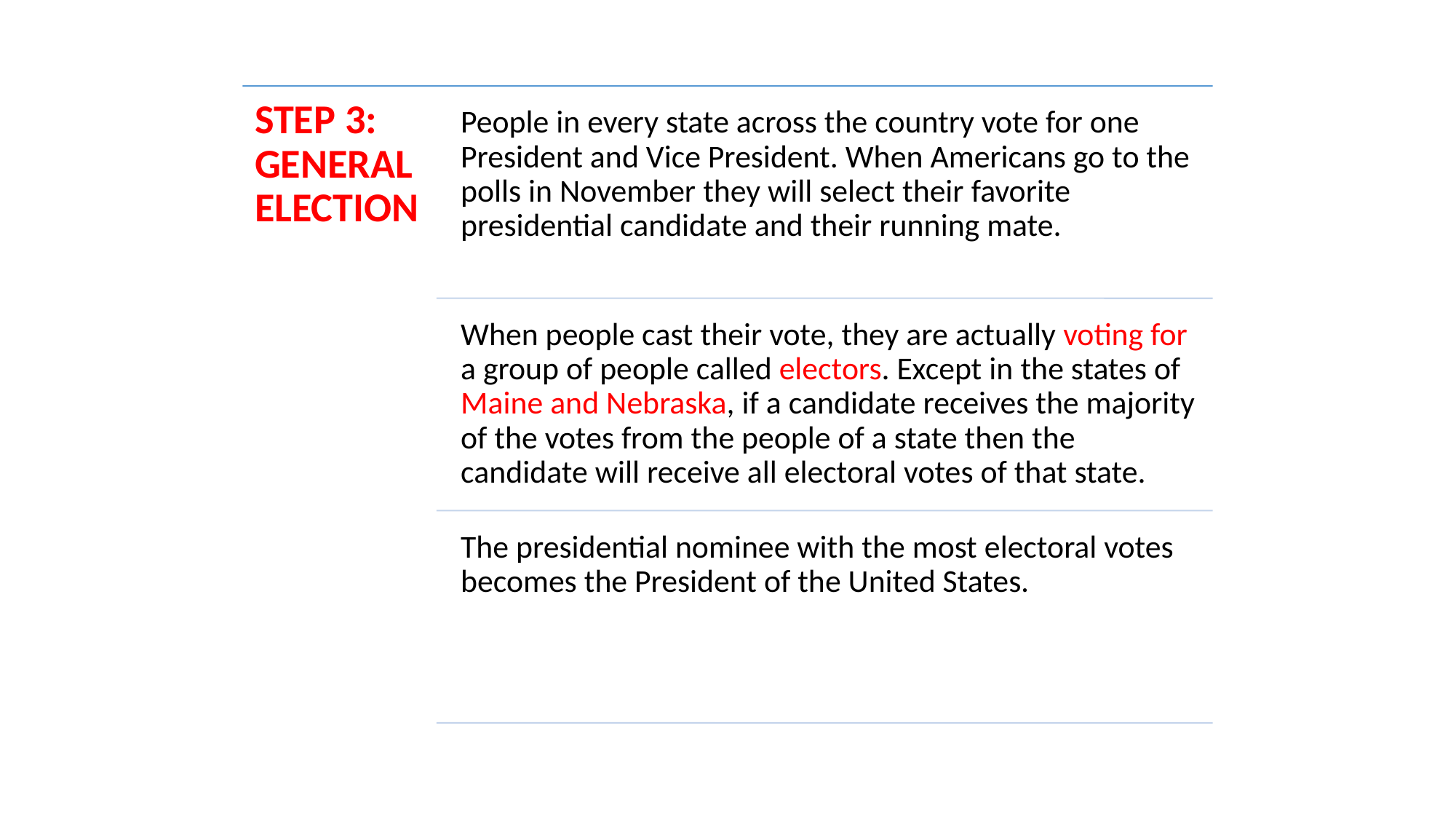

STEP 3: GENERAL ELECTION
People in every state across the country vote for one President and Vice President. When Americans go to the polls in November they will select their favorite presidential candidate and their running mate.
When people cast their vote, they are actually voting for a group of people called electors. Except in the states of Maine and Nebraska, if a candidate receives the majority of the votes from the people of a state then the candidate will receive all electoral votes of that state.
The presidential nominee with the most electoral votes becomes the President of the United States.